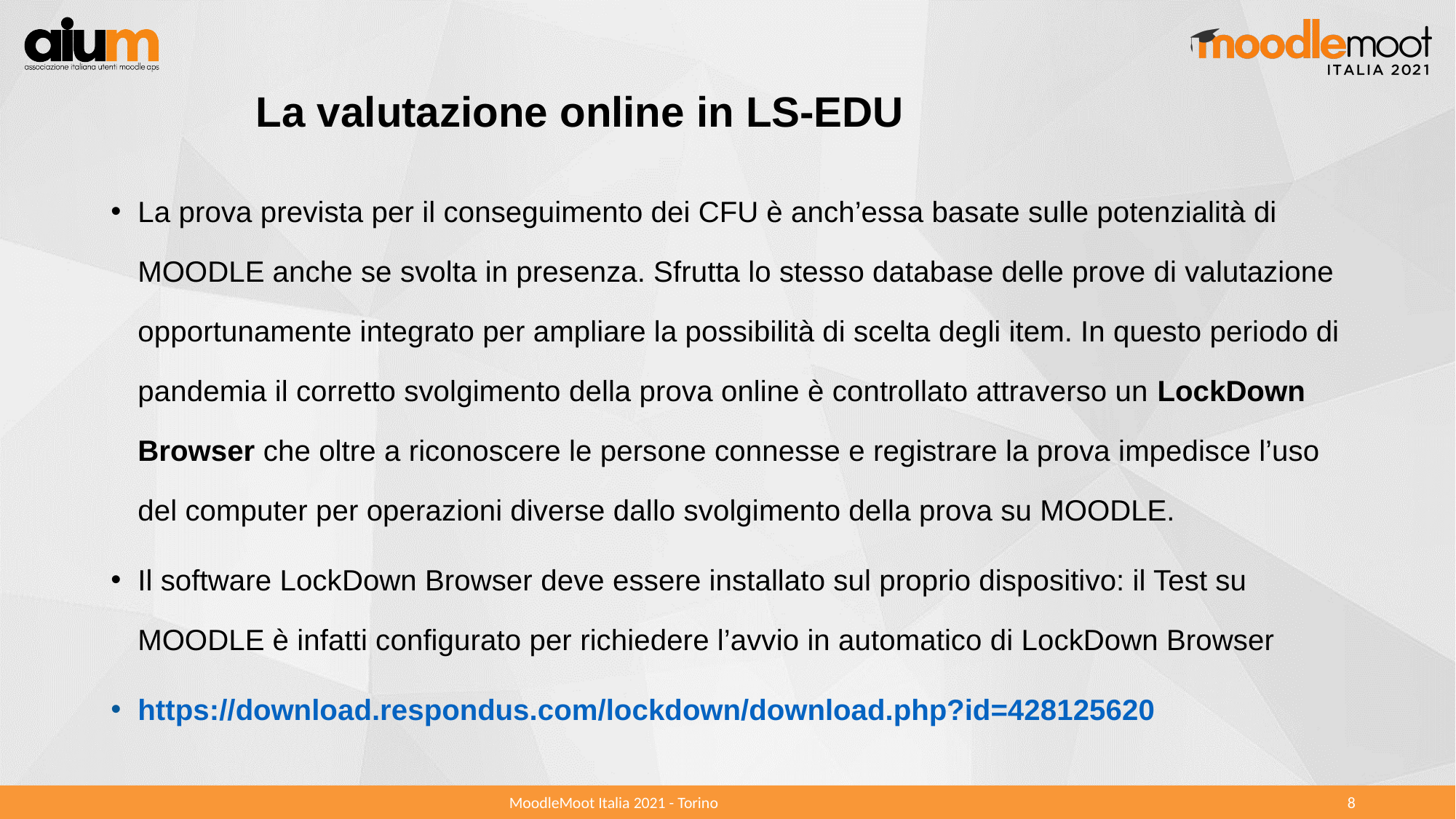

# La valutazione online in LS-EDU
La prova prevista per il conseguimento dei CFU è anch’essa basate sulle potenzialità di MOODLE anche se svolta in presenza. Sfrutta lo stesso database delle prove di valutazione opportunamente integrato per ampliare la possibilità di scelta degli item. In questo periodo di pandemia il corretto svolgimento della prova online è controllato attraverso un LockDown Browser che oltre a riconoscere le persone connesse e registrare la prova impedisce l’uso del computer per operazioni diverse dallo svolgimento della prova su MOODLE.
Il software LockDown Browser deve essere installato sul proprio dispositivo: il Test su MOODLE è infatti configurato per richiedere l’avvio in automatico di LockDown Browser
https://download.respondus.com/lockdown/download.php?id=428125620